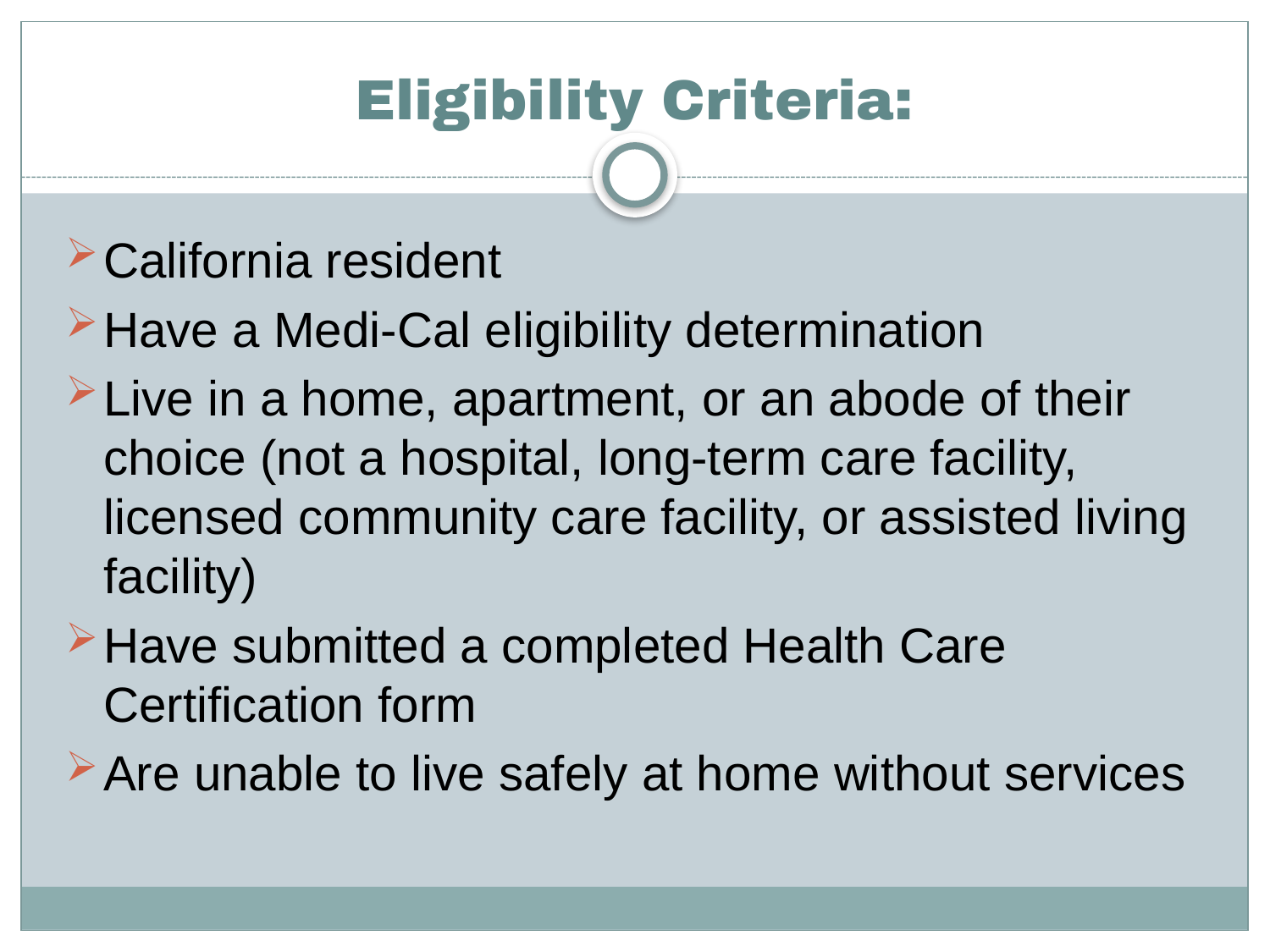

# Eligibility Criteria:
California resident
Have a Medi-Cal eligibility determination
Live in a home, apartment, or an abode of their choice (not a hospital, long-term care facility, licensed community care facility, or assisted living facility)
Have submitted a completed Health Care Certification form
Are unable to live safely at home without services